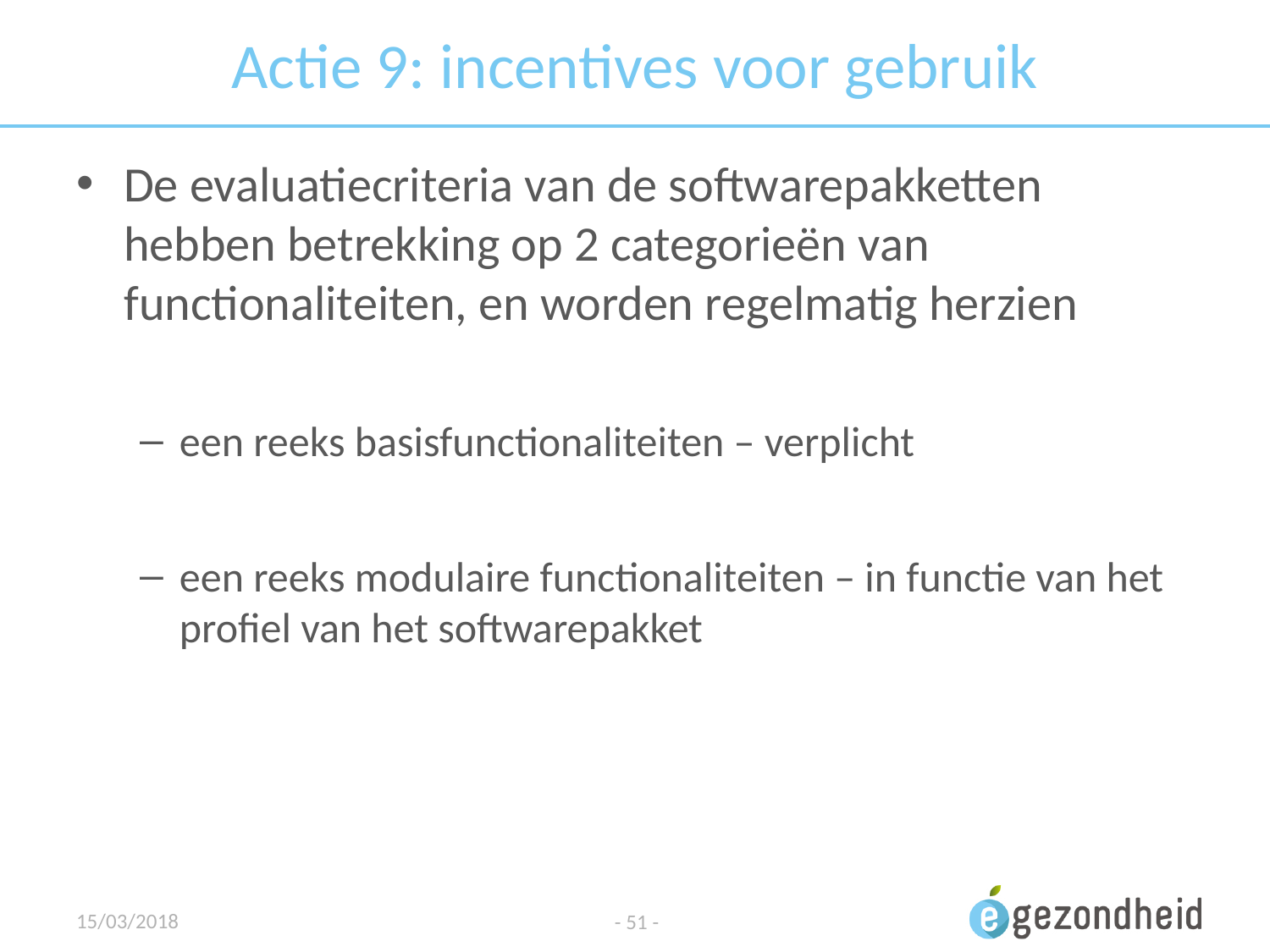

# Actie 9: incentives voor gebruik
De evaluatiecriteria van de softwarepakketten hebben betrekking op 2 categorieën van functionaliteiten, en worden regelmatig herzien

een reeks basisfunctionaliteiten – verplicht

een reeks modulaire functionaliteiten – in functie van het profiel van het softwarepakket

15/03/2018
- 51 -